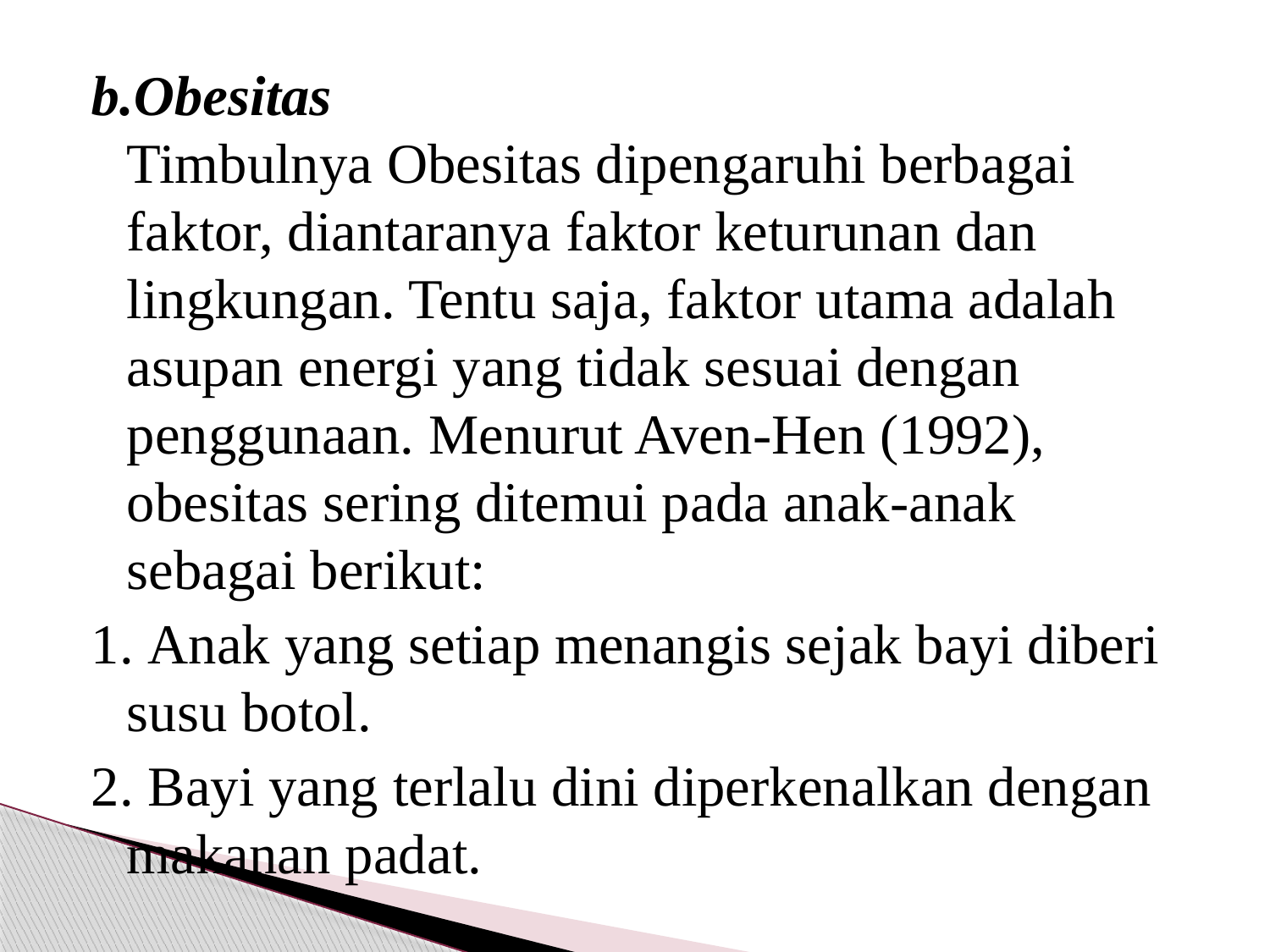

b.Obesitas
Timbulnya Obesitas dipengaruhi berbagai faktor, diantaranya faktor keturunan dan lingkungan. Tentu saja, faktor utama adalah asupan energi yang tidak sesuai dengan penggunaan. Menurut Aven-Hen (1992), obesitas sering ditemui pada anak-anak sebagai berikut:
1. Anak yang setiap menangis sejak bayi diberi susu botol.
2. Bayi yang terlalu dini diperkenalkan dengan makanan padat.